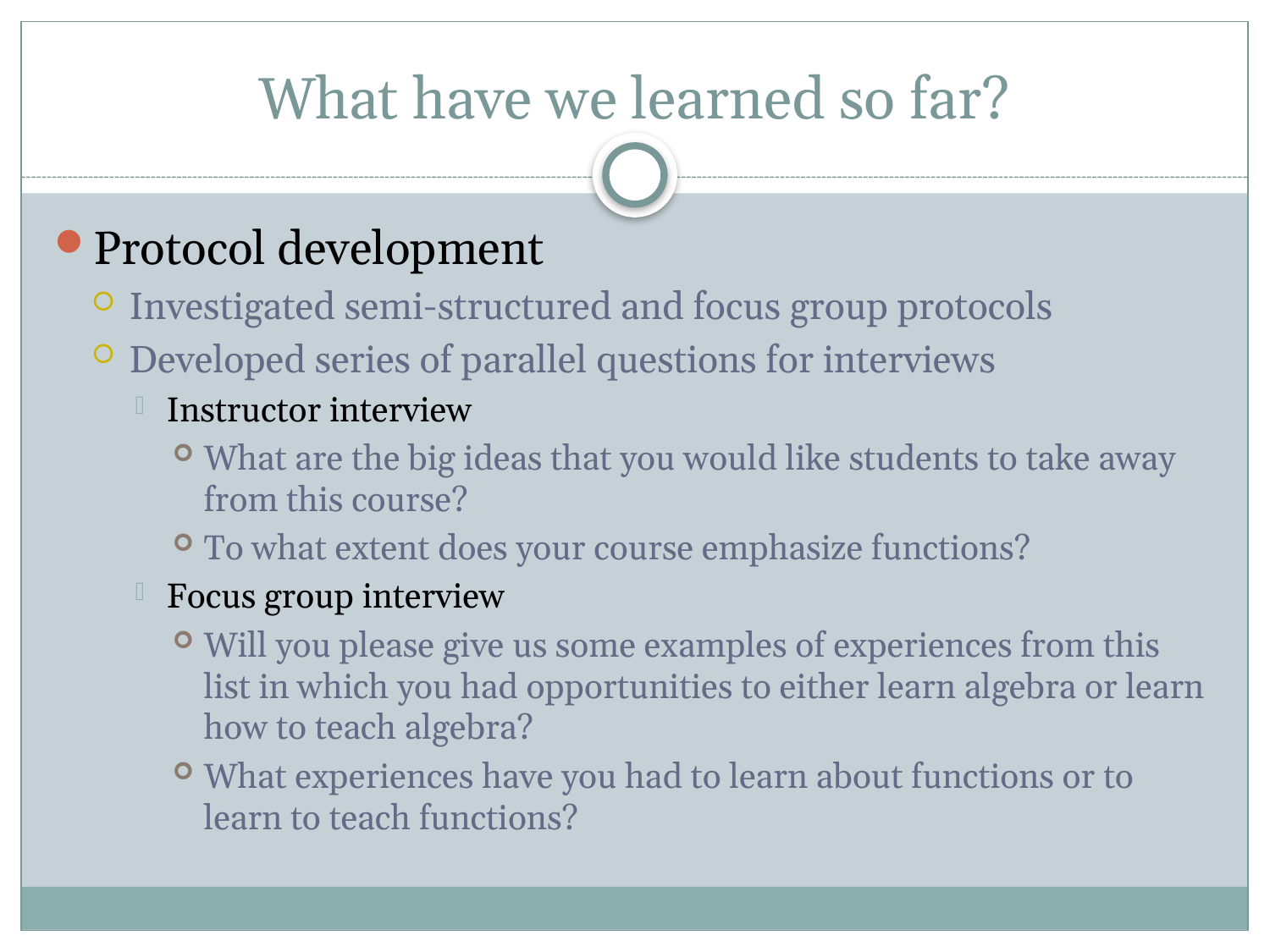

# What have we learned so far?
Protocol development
Investigated semi-structured and focus group protocols
Developed series of parallel questions for interviews
Instructor interview
What are the big ideas that you would like students to take away from this course?
To what extent does your course emphasize functions?
Focus group interview
Will you please give us some examples of experiences from this list in which you had opportunities to either learn algebra or learn how to teach algebra?
What experiences have you had to learn about functions or to learn to teach functions?